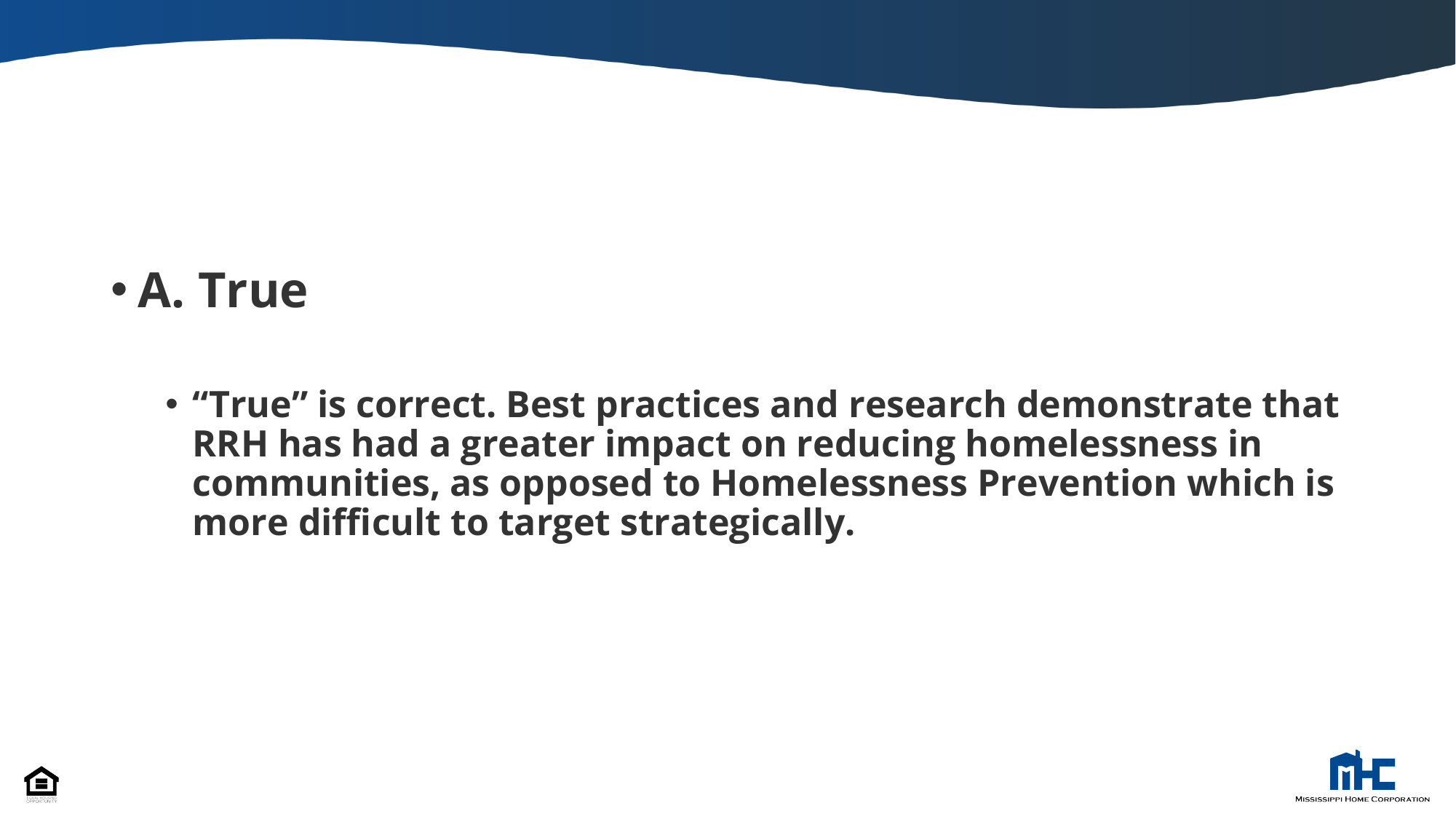

A. True

“True” is correct. Best practices and research demonstrate that RRH has had a greater impact on reducing homelessness in communities, as opposed to Homelessness Prevention which is more difficult to target strategically.